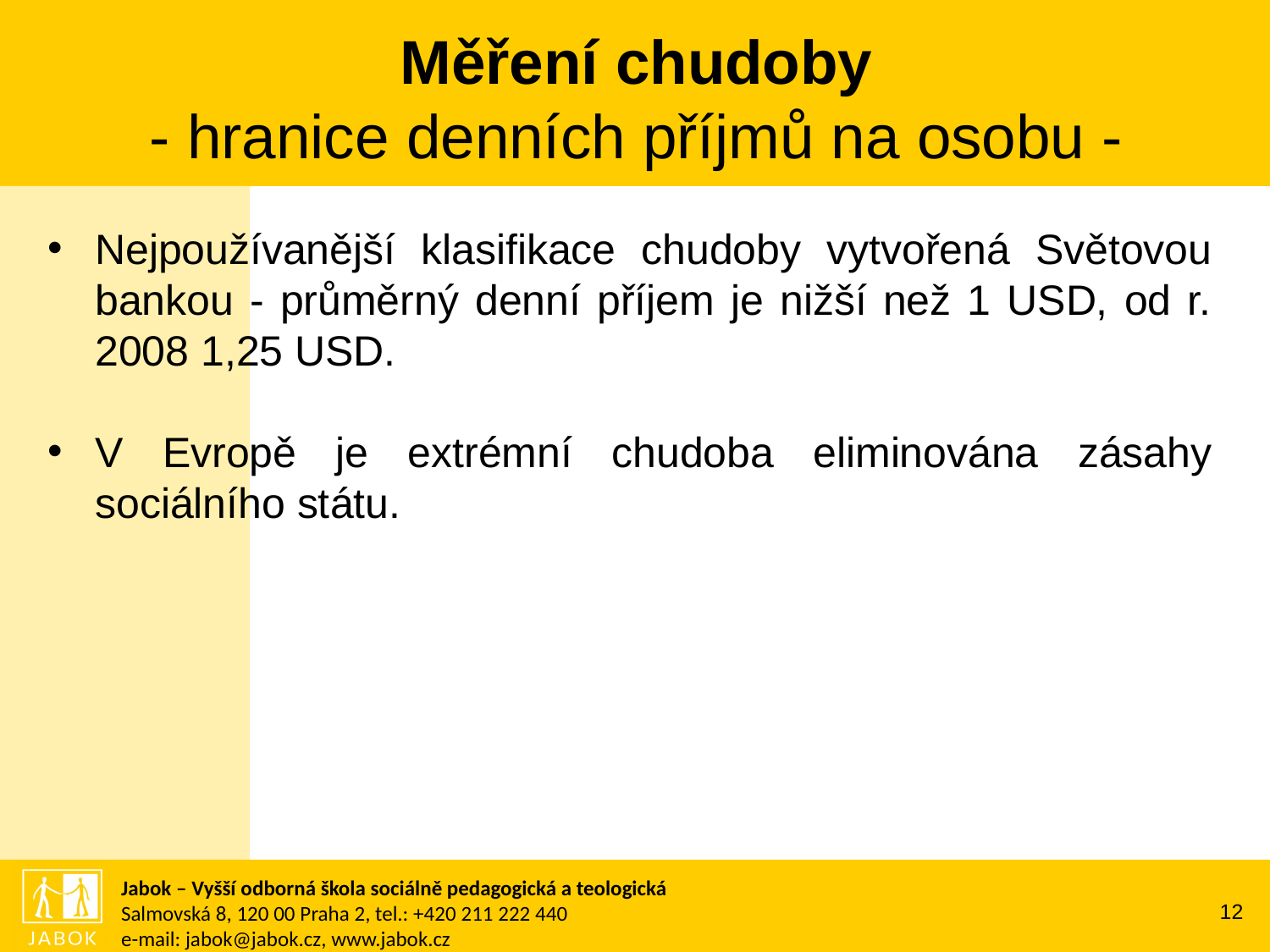

# Měření chudoby - hranice denních příjmů na osobu -
Nejpoužívanější klasifikace chudoby vytvořená Světovou bankou - průměrný denní příjem je nižší než 1 USD, od r. 2008 1,25 USD.

V Evropě je extrémní chudoba eliminována zásahy sociálního státu.